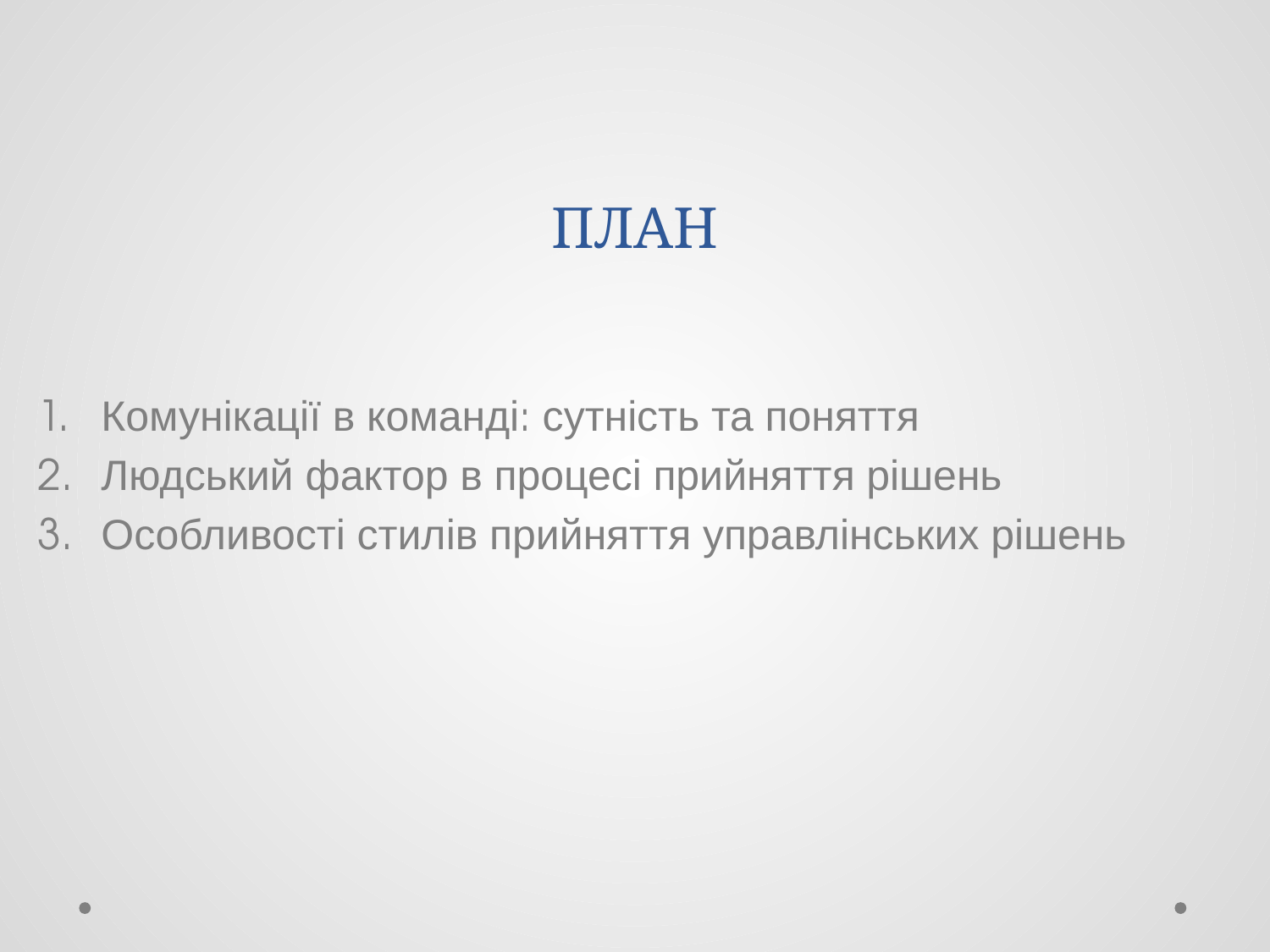

# ПЛАН
Комунікації в команді: сутність та поняття
Людський фактор в процесі прийняття рішень
Особливості стилів прийняття управлінських рішень